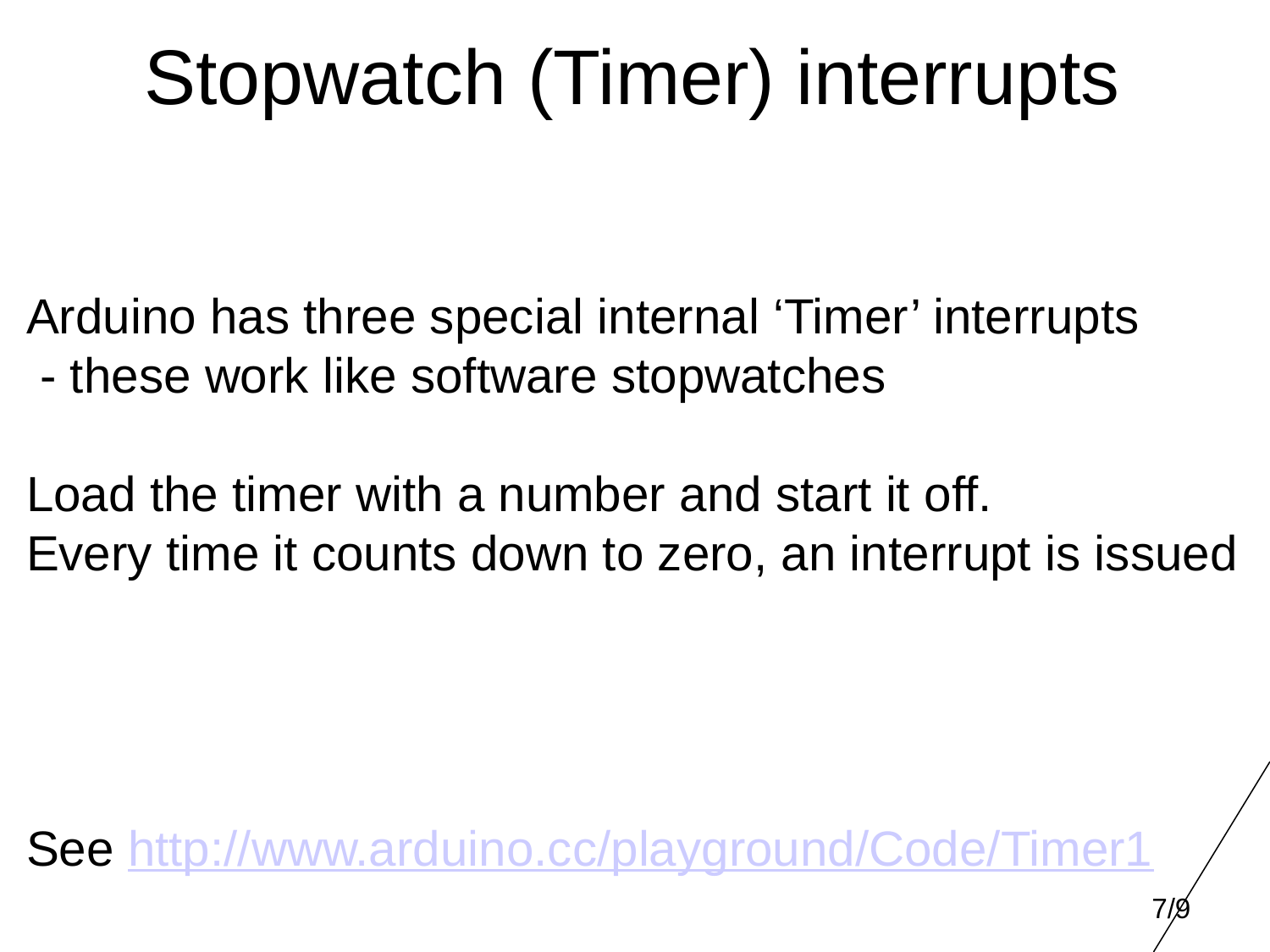

Stopwatch (Timer) interrupts
Arduino has three special internal ‘Timer’ interrupts
 - these work like software stopwatches

Load the timer with a number and start it off.
Every time it counts down to zero, an interrupt is issued

See http://www.arduino.cc/playground/Code/Timer1